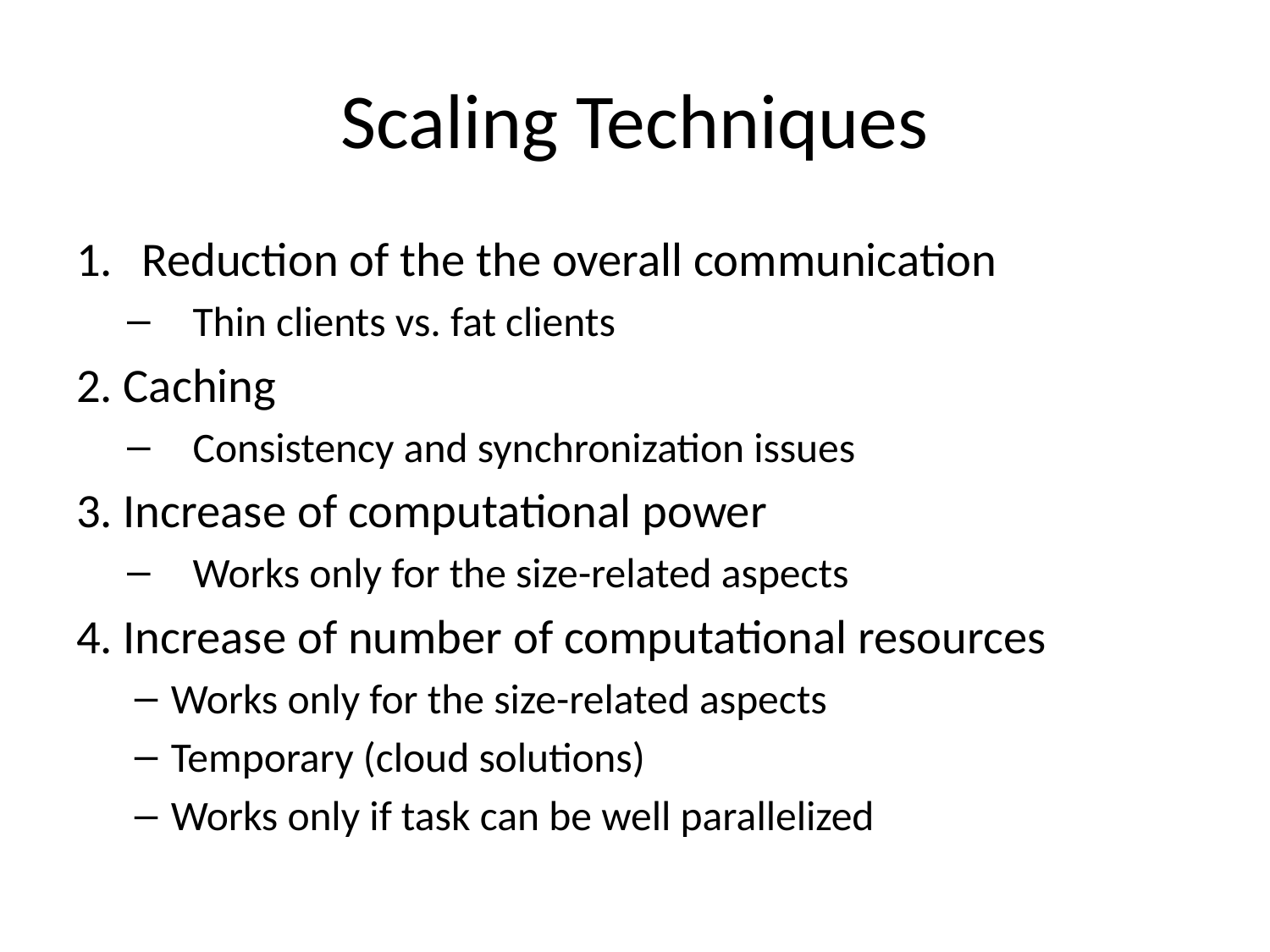

# Scaling Techniques
Reduction of the the overall communication
Thin clients vs. fat clients
2. Caching
Consistency and synchronization issues
3. Increase of computational power
Works only for the size-related aspects
4. Increase of number of computational resources
Works only for the size-related aspects
Temporary (cloud solutions)
Works only if task can be well parallelized